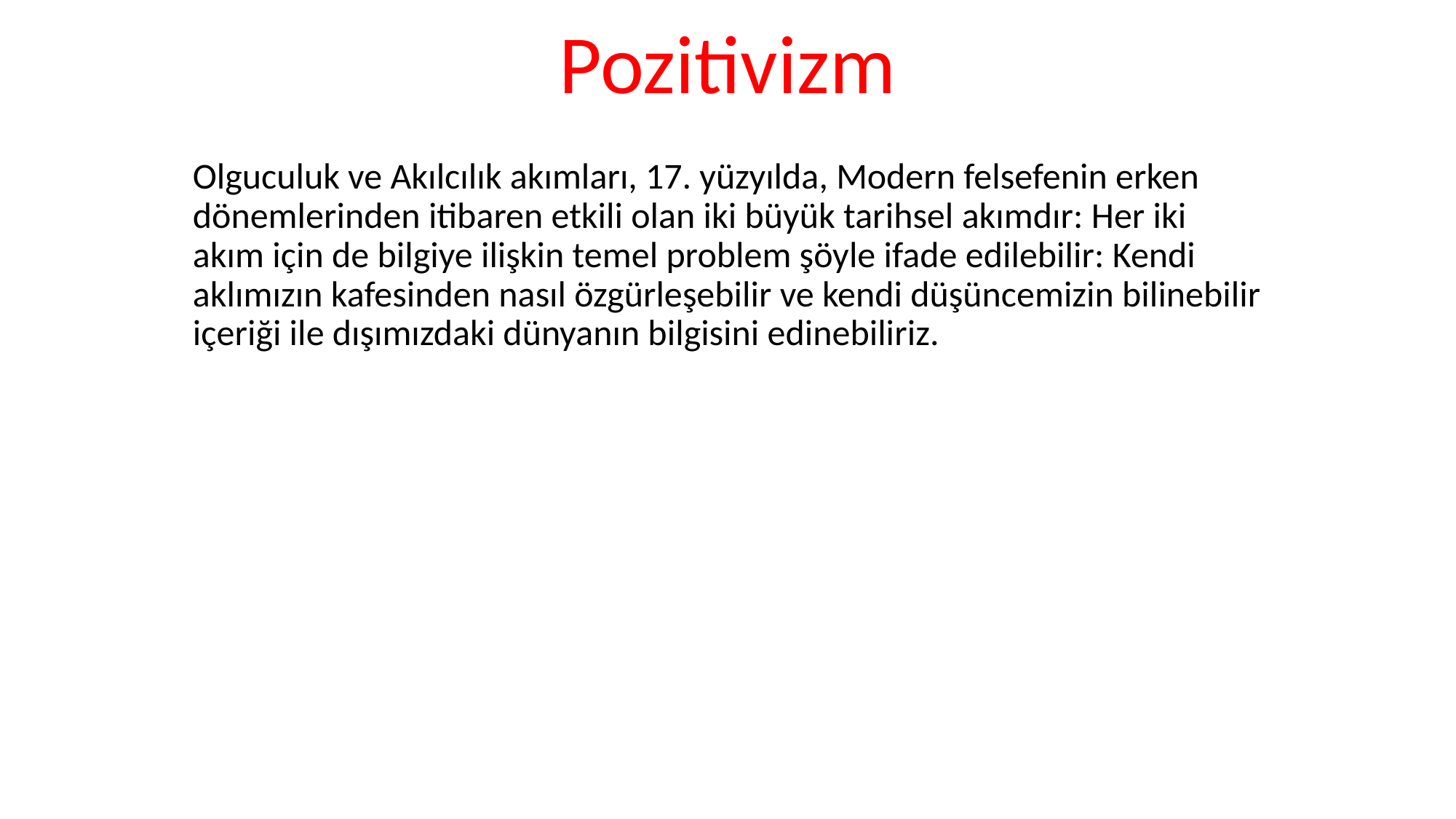

# Pozitivizm
Olguculuk ve Akılcılık akımları, 17. yüzyılda, Modern felsefenin erken dönemlerinden itibaren etkili olan iki büyük tarihsel akımdır: Her iki akım için de bilgiye ilişkin temel problem şöyle ifade edilebilir: Kendi aklımızın kafesinden nasıl özgürleşebilir ve kendi düşüncemizin bilinebilir içeriği ile dışımızdaki dünyanın bilgisini edinebiliriz.